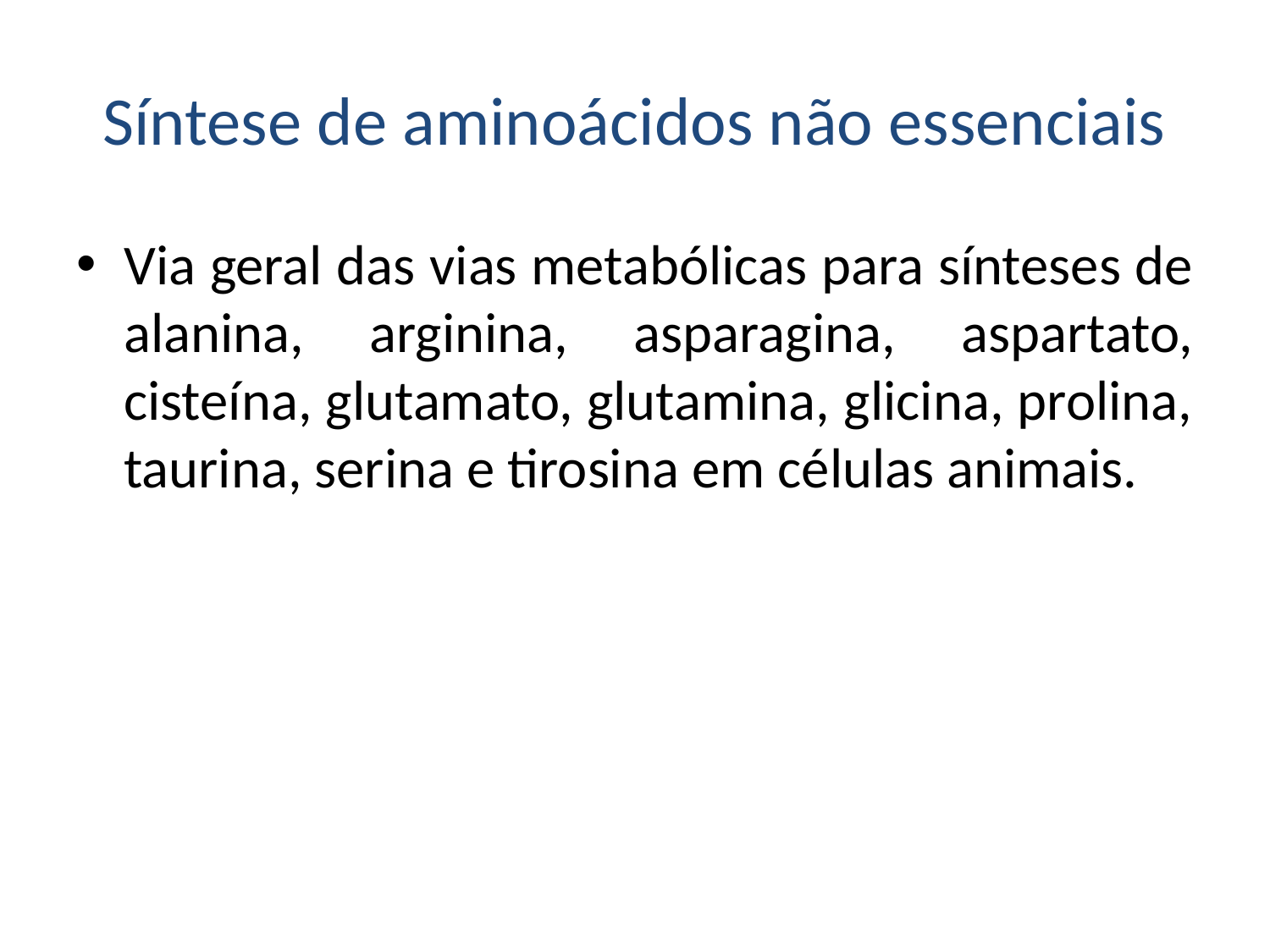

# Síntese de aminoácidos não essenciais
Via geral das vias metabólicas para sínteses de alanina, arginina, asparagina, aspartato, cisteína, glutamato, glutamina, glicina, prolina, taurina, serina e tirosina em células animais.